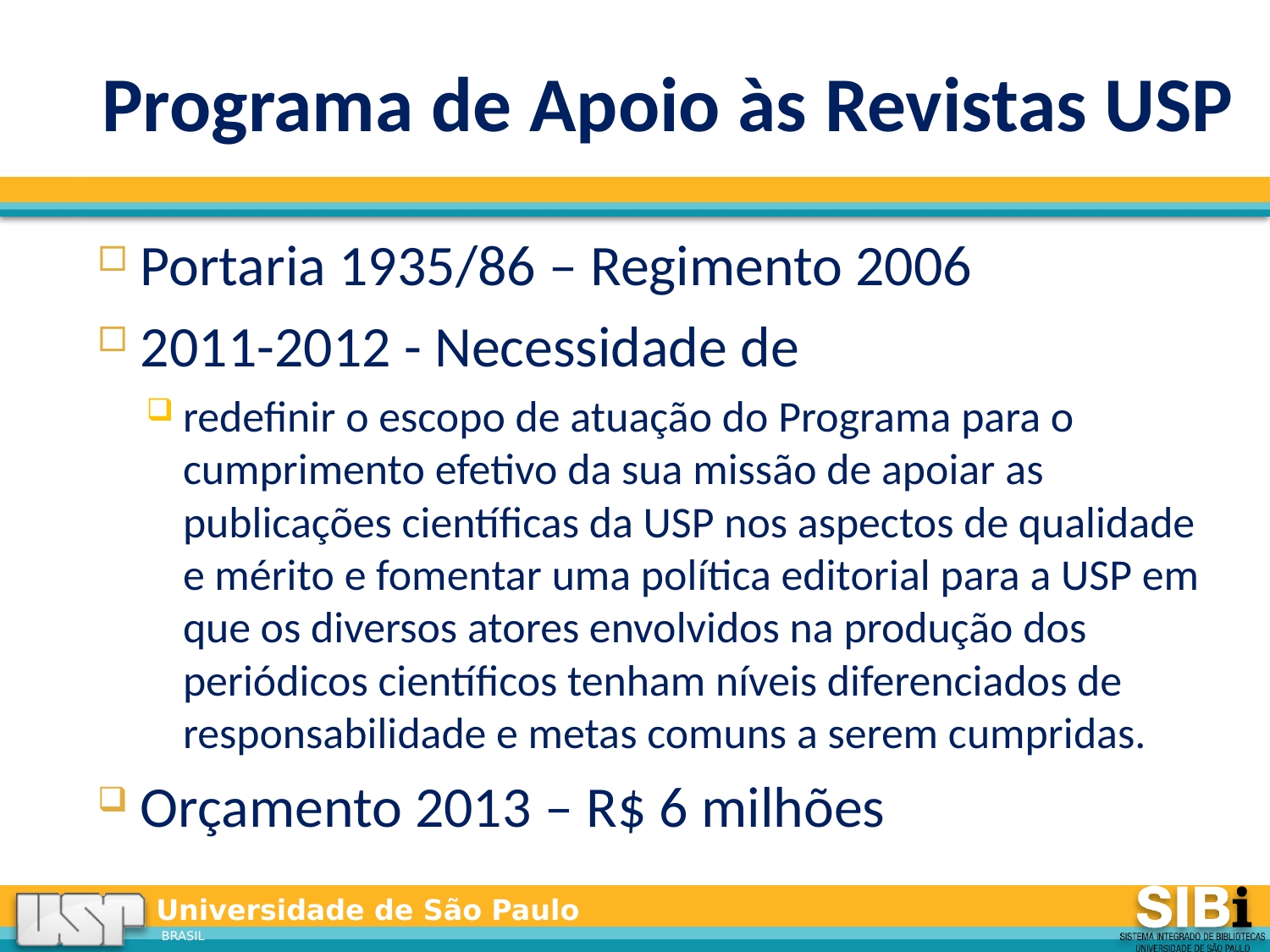

# Programa de Apoio às Revistas USP
Portaria 1935/86 – Regimento 2006
2011-2012 - Necessidade de
redefinir o escopo de atuação do Programa para o cumprimento efetivo da sua missão de apoiar as publicações científicas da USP nos aspectos de qualidade e mérito e fomentar uma política editorial para a USP em que os diversos atores envolvidos na produção dos periódicos científicos tenham níveis diferenciados de responsabilidade e metas comuns a serem cumpridas.
Orçamento 2013 – R$ 6 milhões